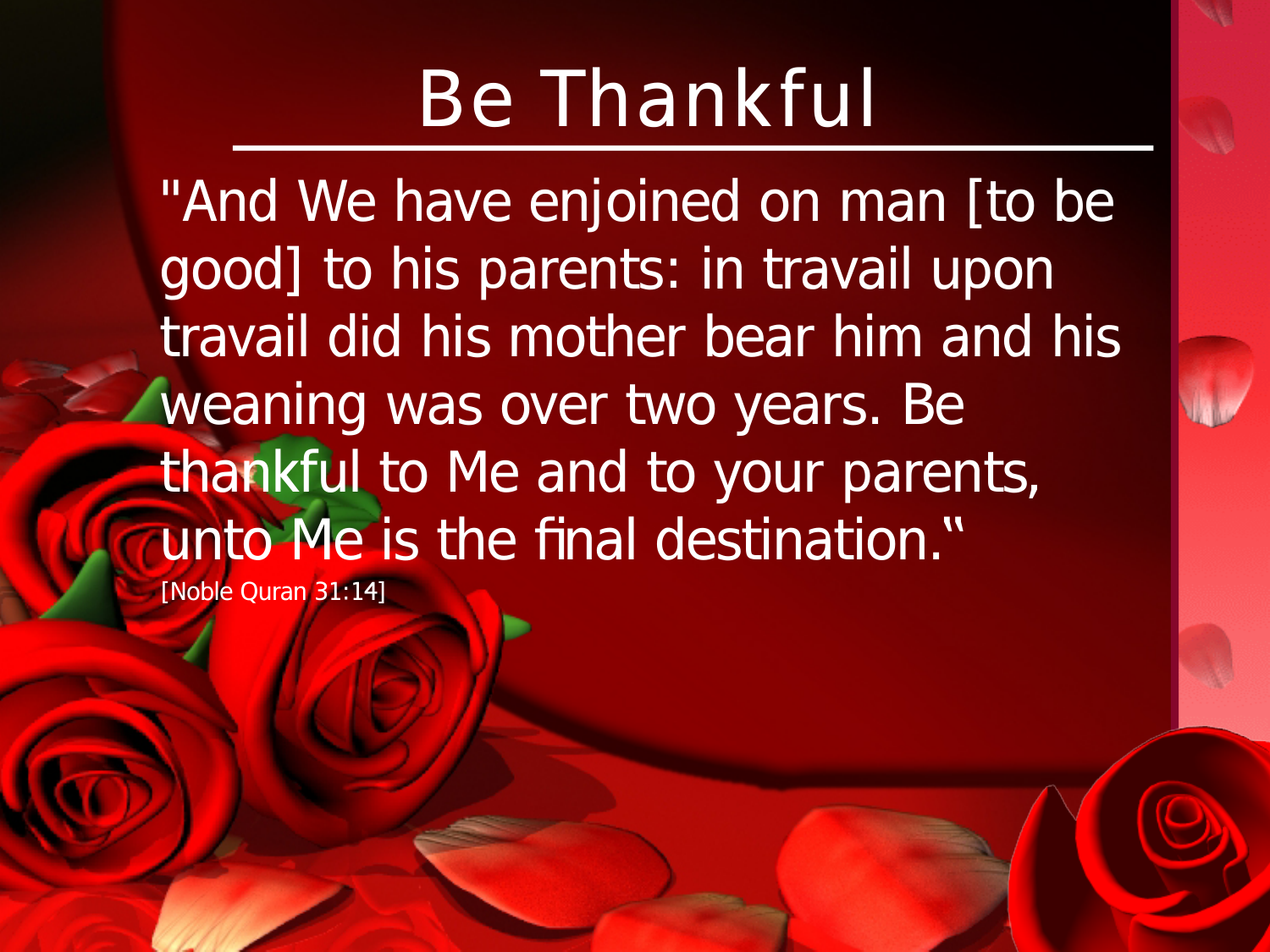

# Be Thankful
"And We have enjoined on man [to be good] to his parents: in travail upon travail did his mother bear him and his weaning was over two years. Be thankful to Me and to your parents, unto Me is the final destination.“
[Noble Quran 31:14]